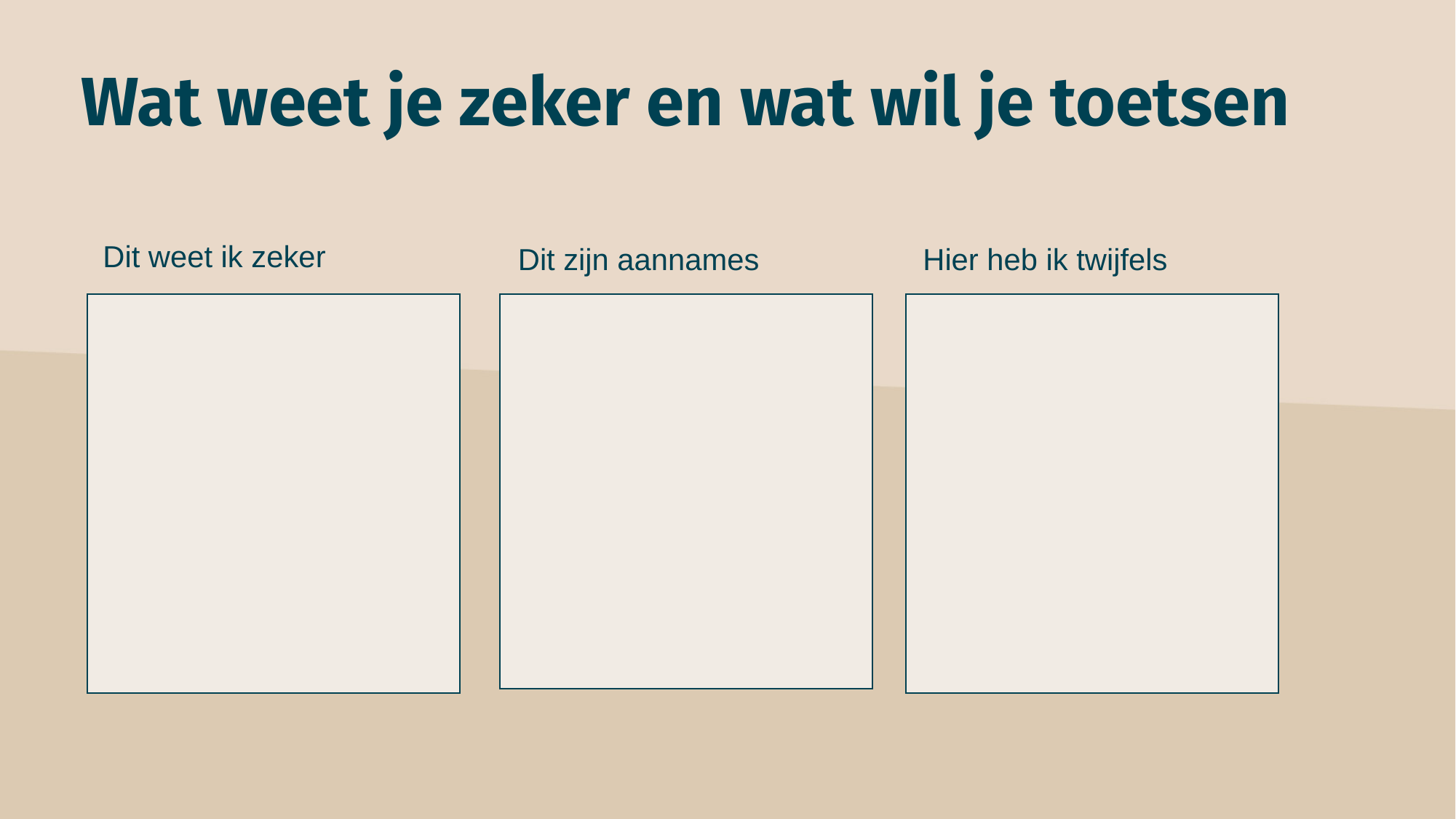

# Wat weet je zeker en wat wil je toetsen
Dit weet ik zeker
Dit zijn aannames
Hier heb ik twijfels